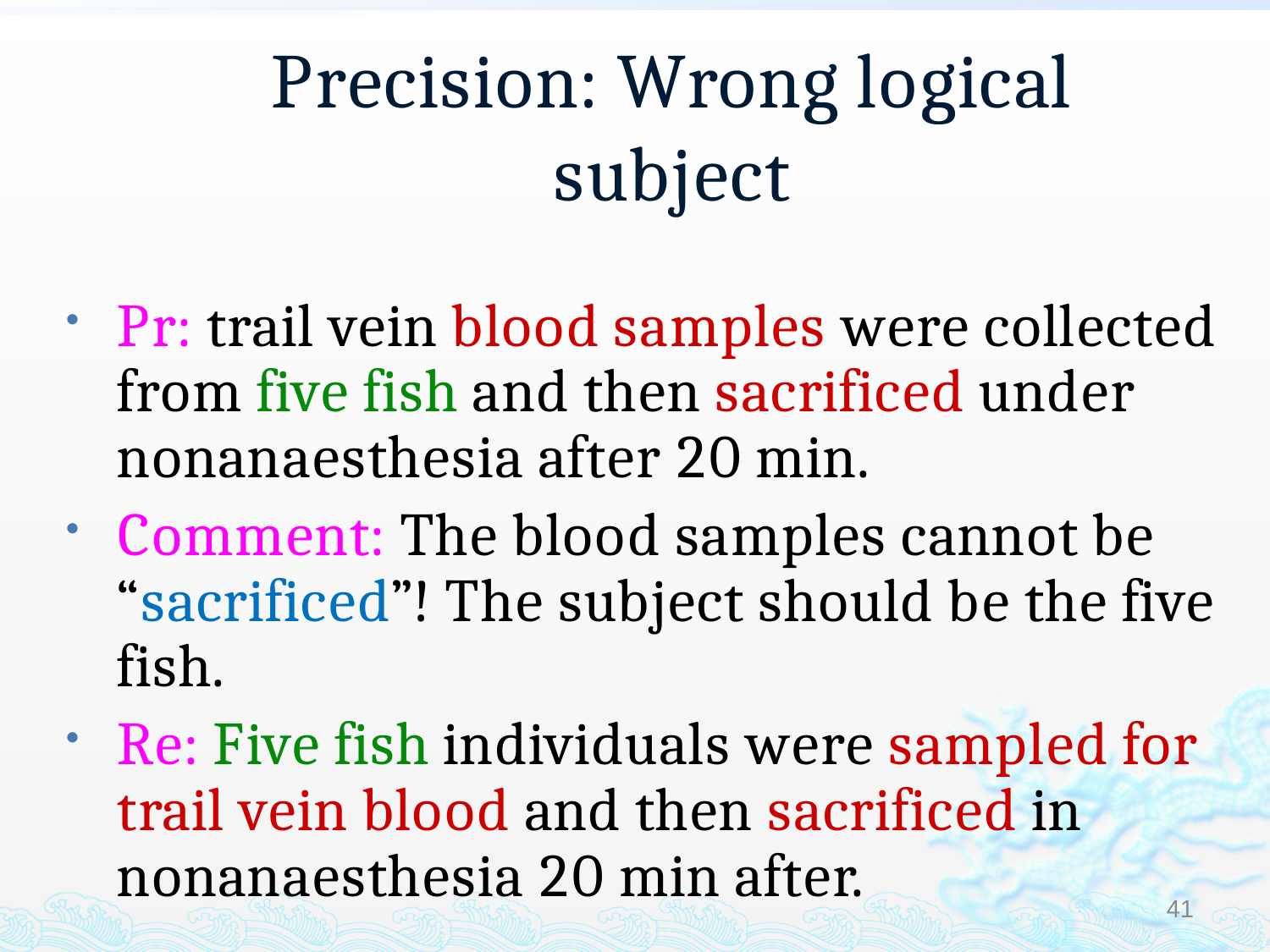

# Precision: Wrong logical subject
Pr: trail vein blood samples were collected from five fish and then sacrificed under nonanaesthesia after 20 min.
Comment: The blood samples cannot be “sacrificed”! The subject should be the five fish.
Re: Five fish individuals were sampled for trail vein blood and then sacrificed in nonanaesthesia 20 min after.
41